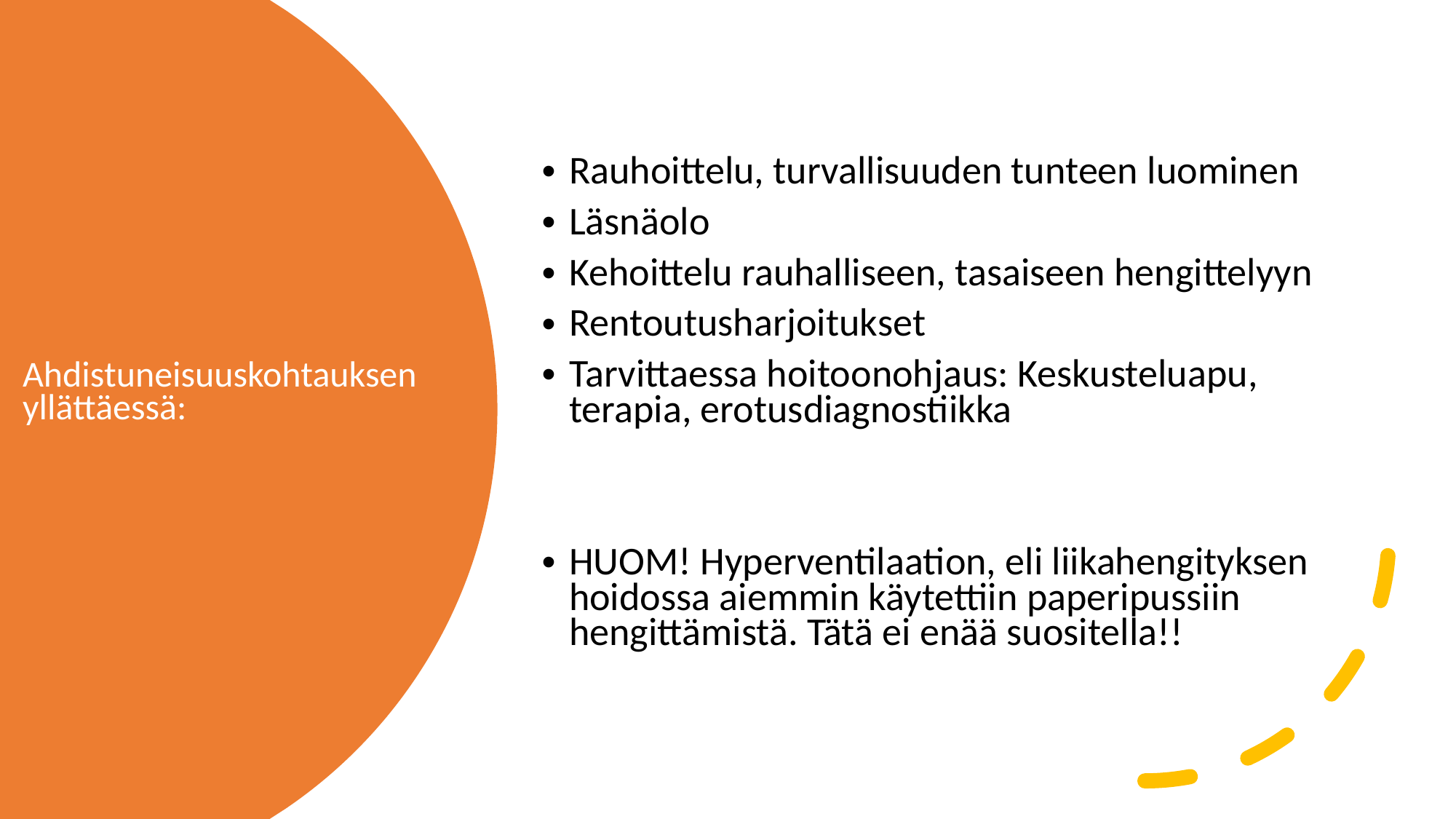

Rauhoittelu, turvallisuuden tunteen luominen
Läsnäolo
Kehoittelu rauhalliseen, tasaiseen hengittelyyn
Rentoutusharjoitukset
Tarvittaessa hoitoonohjaus: Keskusteluapu, terapia, erotusdiagnostiikka

HUOM! Hyperventilaation, eli liikahengityksen hoidossa aiemmin käytettiin paperipussiin hengittämistä. Tätä ei enää suositella!!
# Ahdistuneisuuskohtauksen yllättäessä: